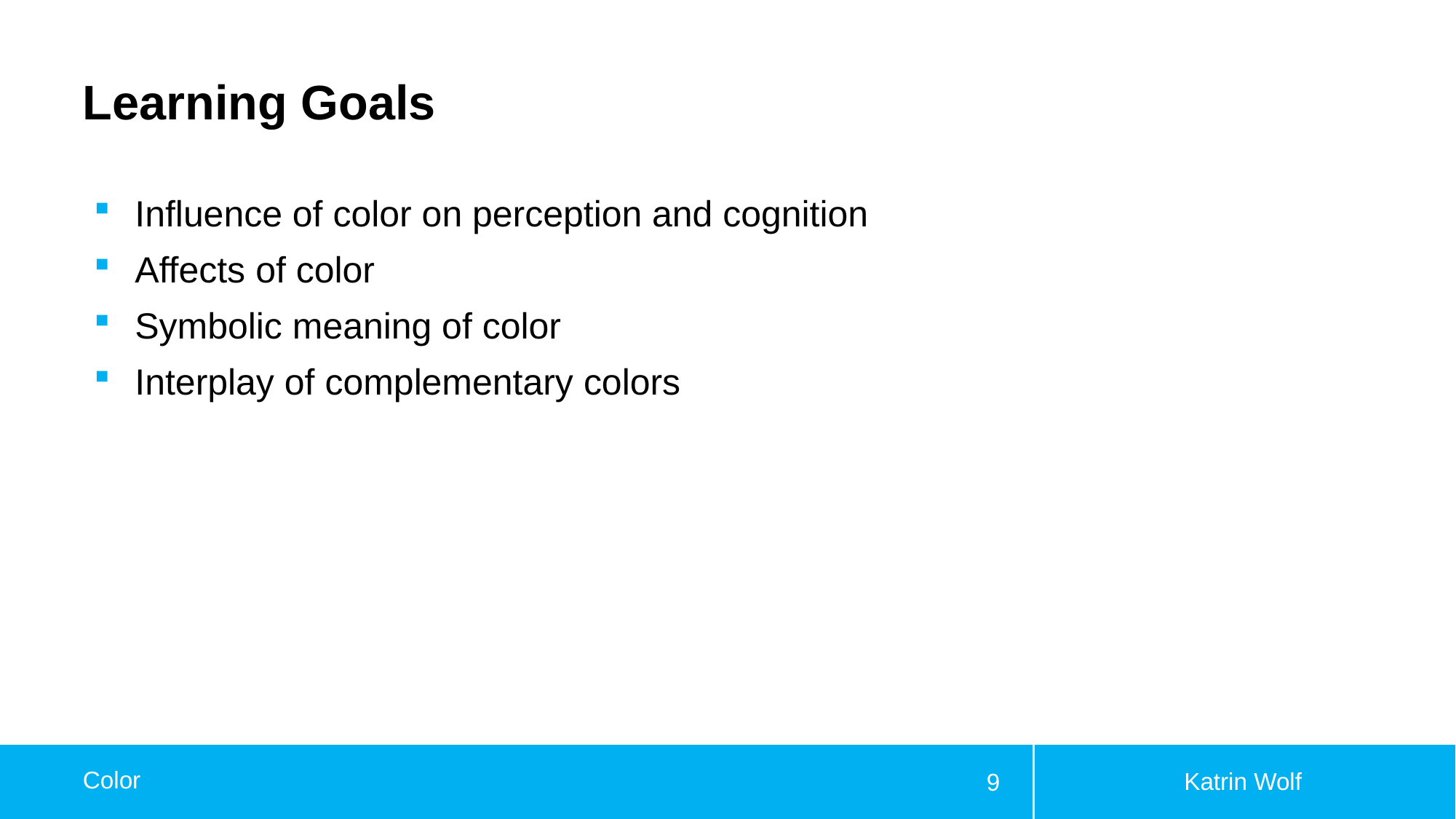

# Learning Goals

Influence of color on perception and cognition
Affects of color
Symbolic meaning of color
Interplay of complementary colors

Katrin Wolf
Color
9